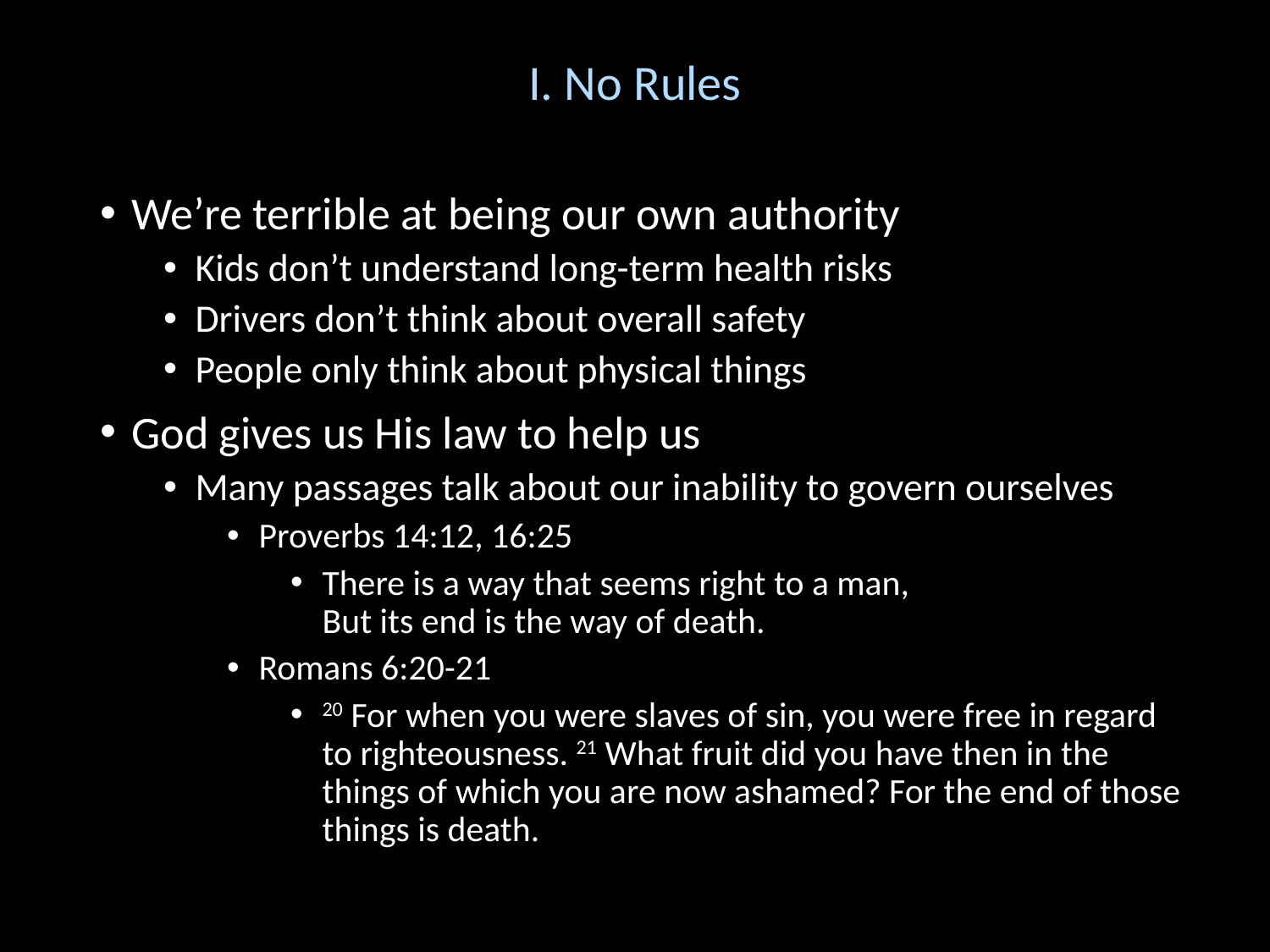

# I. No Rules
We’re terrible at being our own authority
Kids don’t understand long-term health risks
Drivers don’t think about overall safety
People only think about physical things
God gives us His law to help us
Many passages talk about our inability to govern ourselves
Proverbs 14:12, 16:25
There is a way that seems right to a man,
But its end is the way of death.
Romans 6:20-21
20 For when you were slaves of sin, you were free in regard to righteousness. 21 What fruit did you have then in the things of which you are now ashamed? For the end of those things is death.